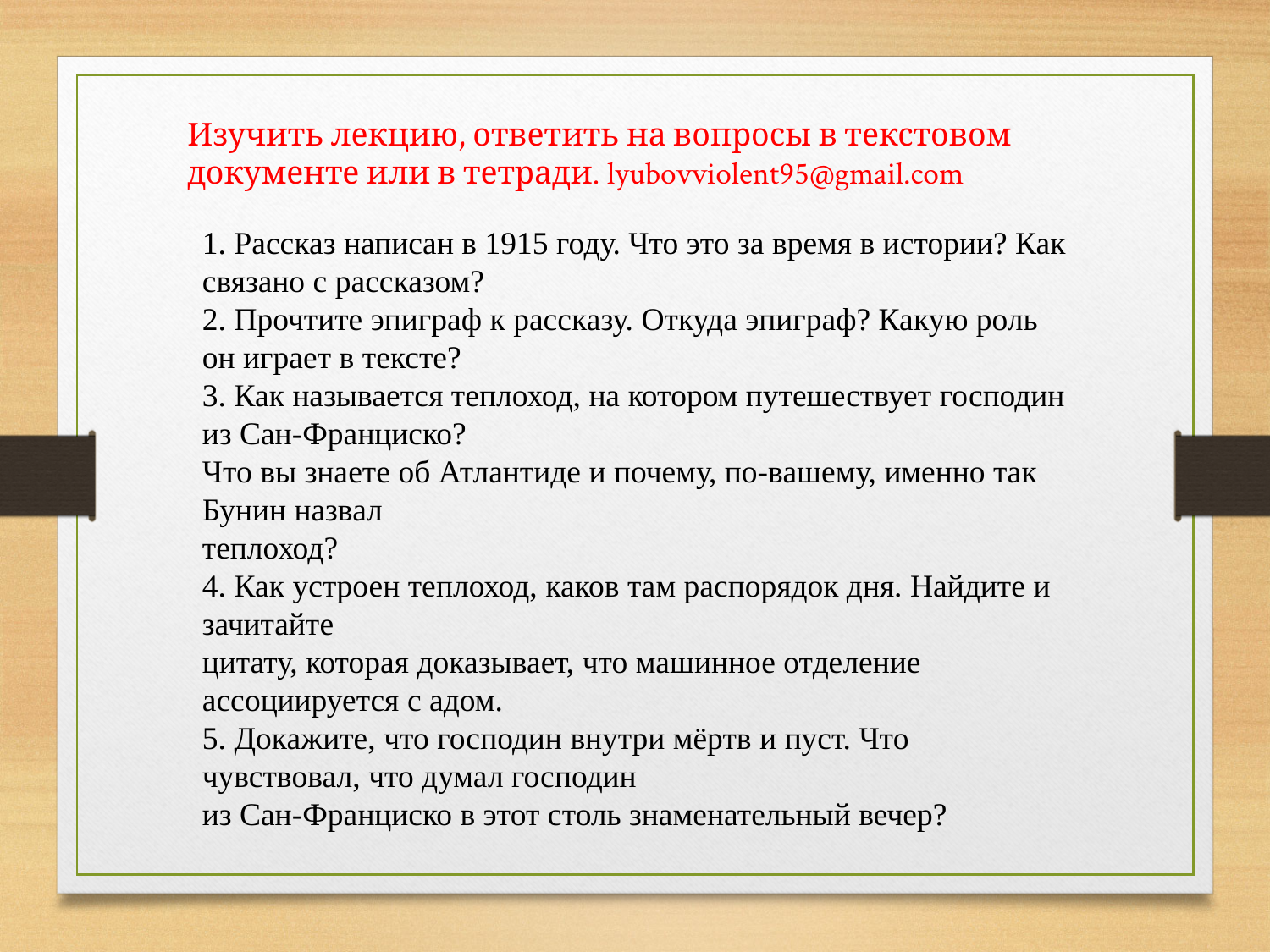

Изучить лекцию, ответить на вопросы в текстовом документе или в тетради. lyubovviolent95@gmail.com
1. Рассказ написан в 1915 году. Что это за время в истории? Как связано с рассказом?
2. Прочтите эпиграф к рассказу. Откуда эпиграф? Какую роль он играет в тексте?
3. Как называется теплоход, на котором путешествует господин из Сан-Франциско?
Что вы знаете об Атлантиде и почему, по-вашему, именно так Бунин назвал
теплоход?
4. Как устроен теплоход, каков там распорядок дня. Найдите и зачитайте
цитату, которая доказывает, что машинное отделение ассоциируется с адом.
5. Докажите, что господин внутри мёртв и пуст. Что чувствовал, что думал господин
из Сан-Франциско в этот столь знаменательный вечер?